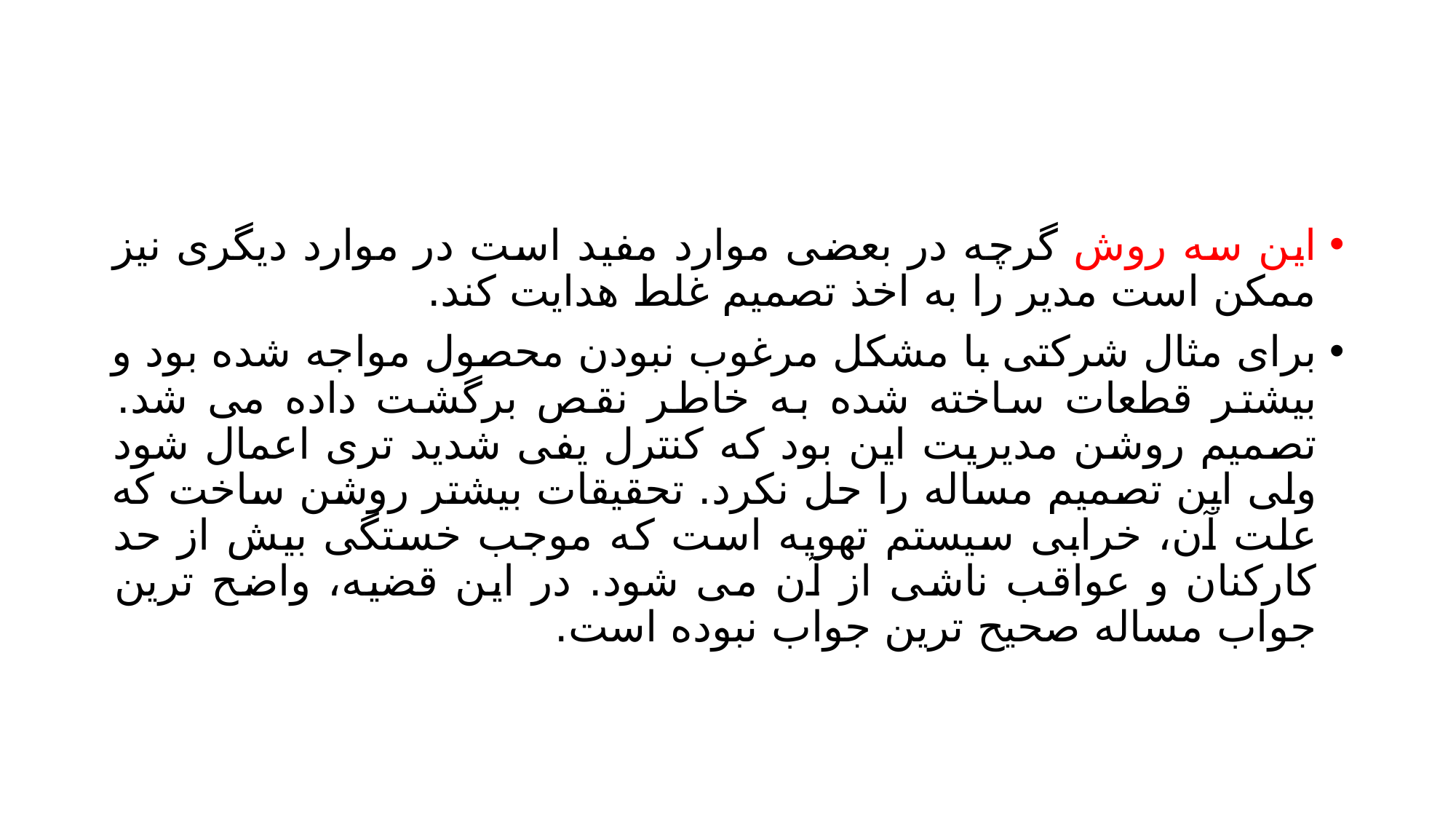

#
این سه روش گرچه در بعضی موارد مفید است در موارد دیگری نیز ممکن است مدیر را به اخذ تصمیم غلط هدایت کند.
برای مثال شرکتی با مشکل مرغوب نبودن محصول مواجه شده بود و بیشتر قطعات ساخته شده به خاطر نقص برگشت داده می شد. تصمیم روشن مدیریت این بود که کنترل یفی شدید تری اعمال شود ولی این تصمیم مساله را حل نکرد. تحقیقات بیشتر روشن ساخت که علت آن، خرابی سیستم تهویه است که موجب خستگی بیش از حد کارکنان و عواقب ناشی از آن می شود. در این قضیه، واضح ترین جواب مساله صحیح ترین جواب نبوده است.